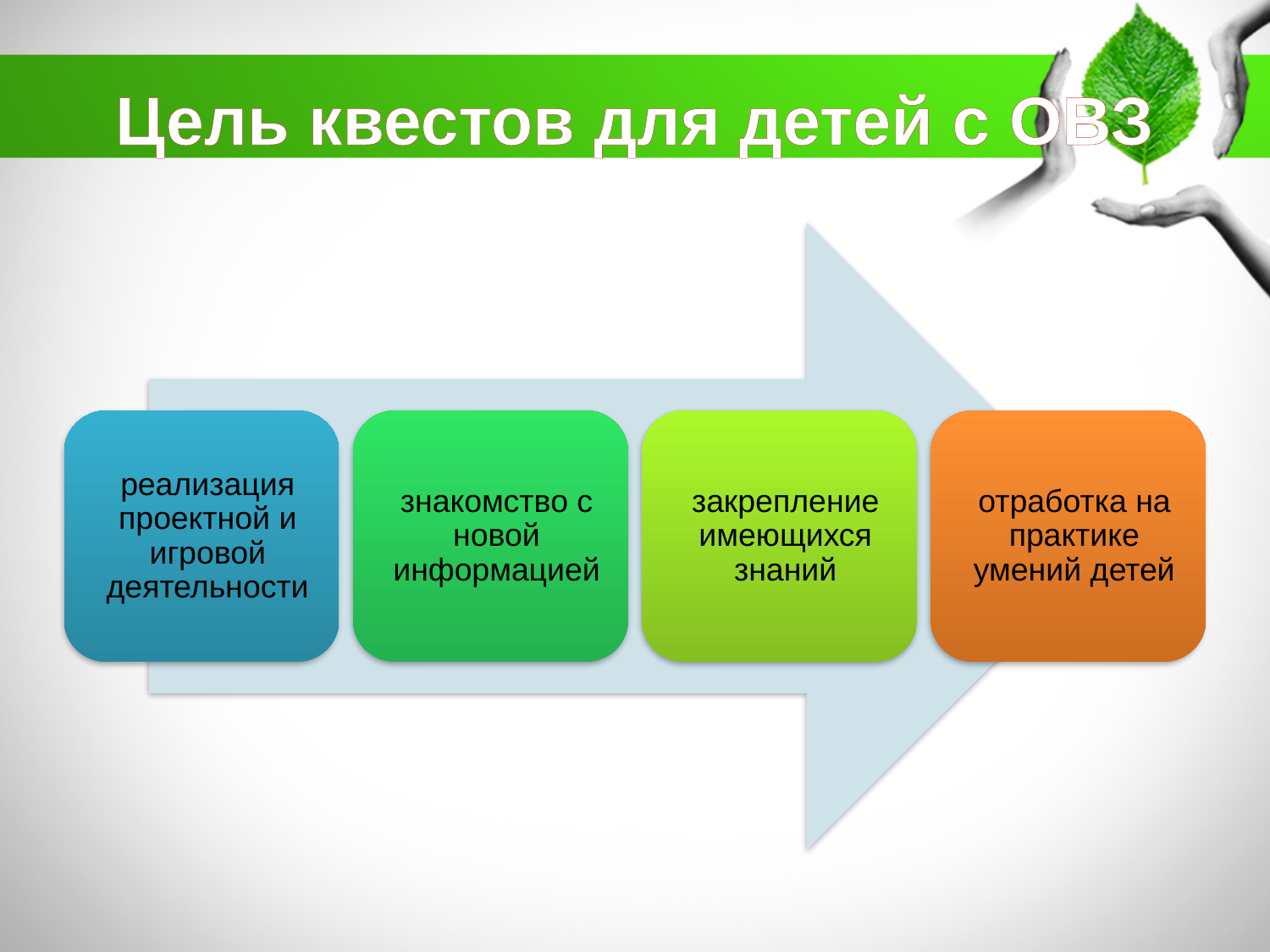

# Цель квестов для детей с ОВЗ
реализация проектной и игровой деятельности
знакомство с новой информацией
закрепление имеющихся знаний
отработка на практике умений детей